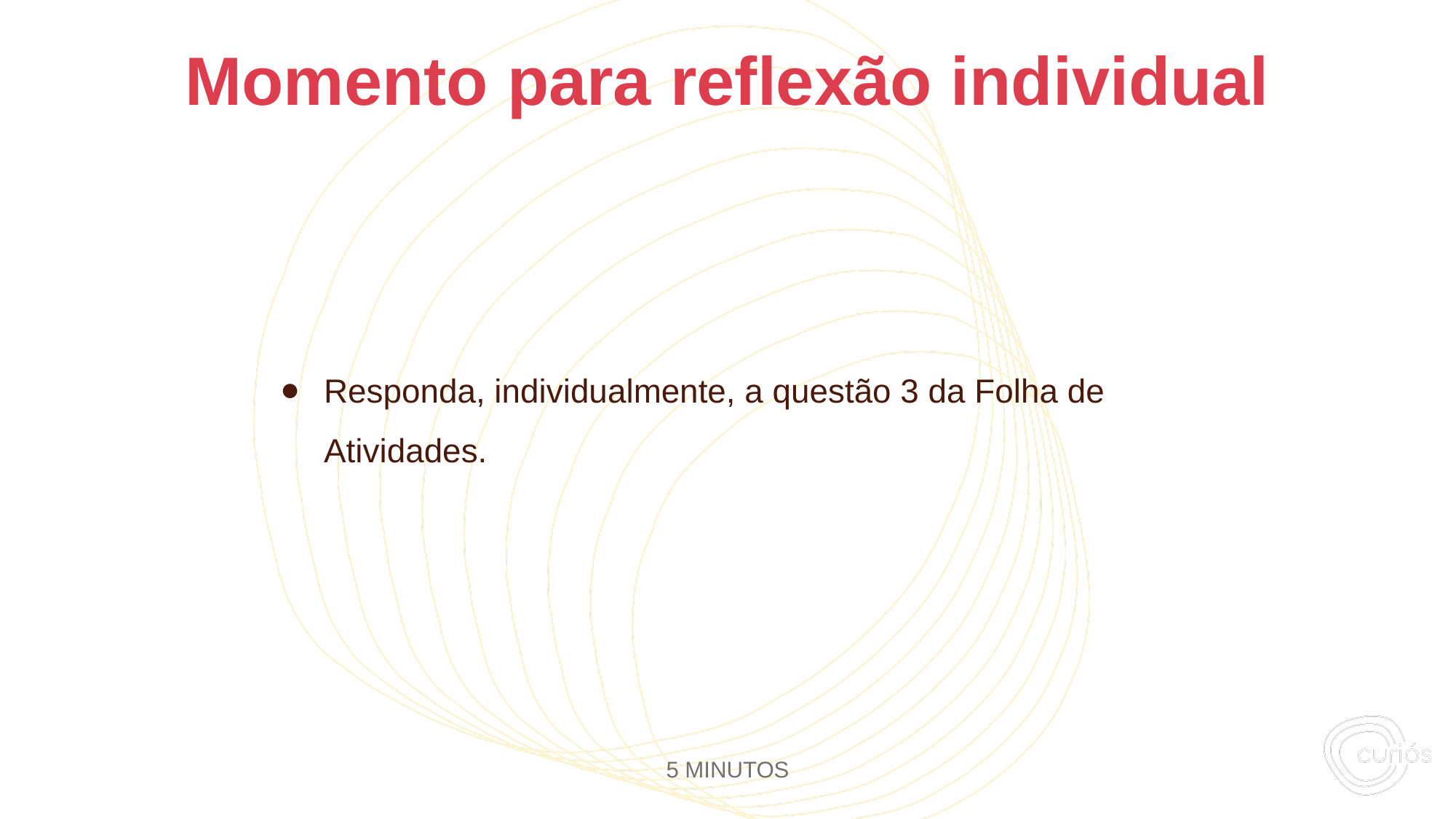

Responda, individualmente, a questão 3 da Folha de Atividades.
# Momento para reflexão individual

5 MINUTOS